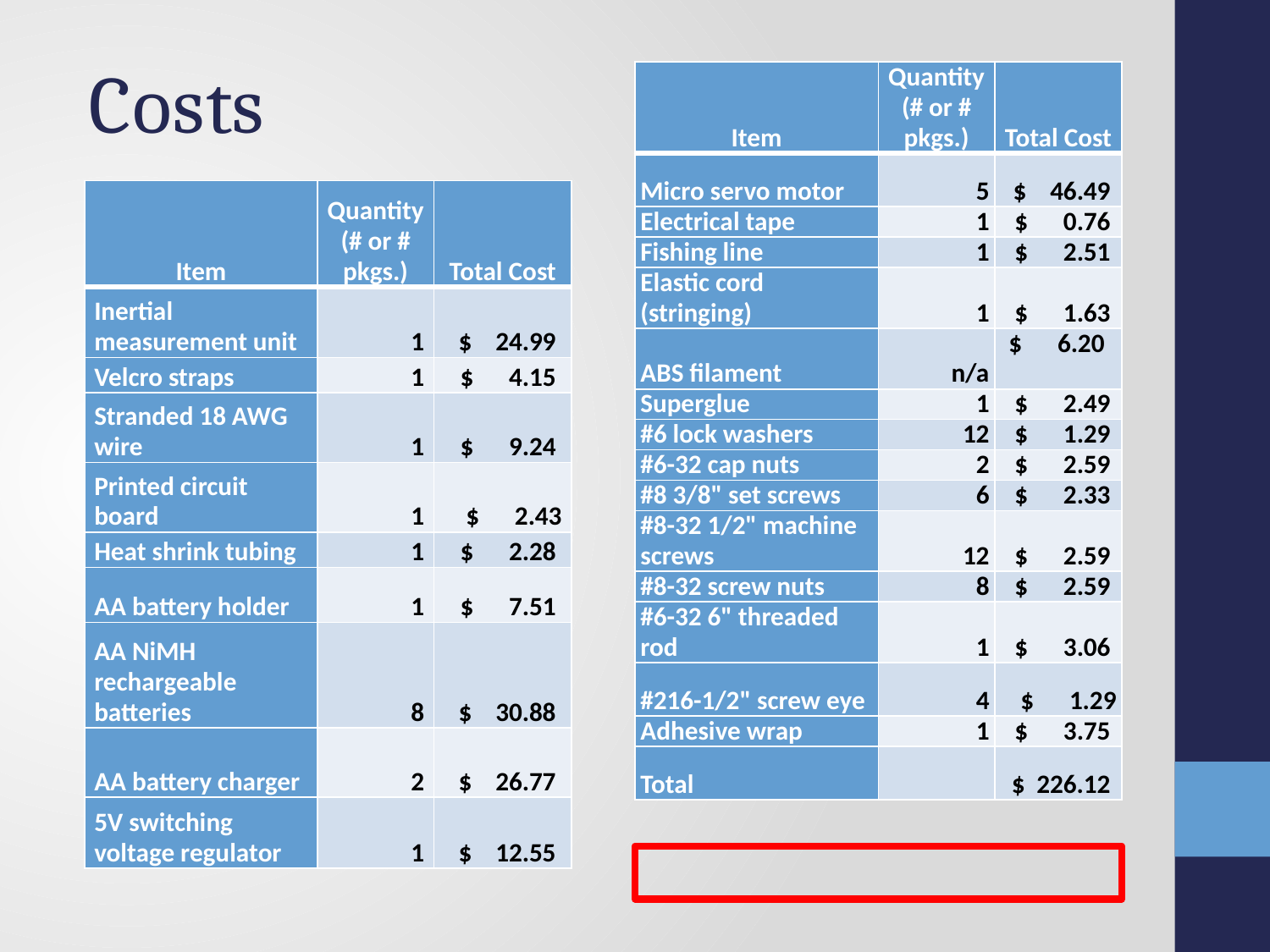

# Costs
| Item | Quantity (# or # pkgs.) | Total Cost |
| --- | --- | --- |
| Micro servo motor | 5 | $ 46.49 |
| Electrical tape | 1 | $ 0.76 |
| Fishing line | 1 | $ 2.51 |
| Elastic cord (stringing) | 1 | $ 1.63 |
| ABS filament | n/a | $ 6.20 |
| Superglue | 1 | $ 2.49 |
| #6 lock washers | 12 | $ 1.29 |
| #6-32 cap nuts | 2 | $ 2.59 |
| #8 3/8" set screws | 6 | $ 2.33 |
| #8-32 1/2" machine screws | 12 | $ 2.59 |
| #8-32 screw nuts | 8 | $ 2.59 |
| #6-32 6" threaded rod | 1 | $ 3.06 |
| #216-1/2" screw eye | 4 | $ 1.29 |
| Adhesive wrap | 1 | $ 3.75 |
| Total |  | $ 226.12 |
| Item | Quantity (# or # pkgs.) | Total Cost |
| --- | --- | --- |
| Inertial measurement unit | 1 | $ 24.99 |
| Velcro straps | 1 | $ 4.15 |
| Stranded 18 AWG wire | 1 | $ 9.24 |
| Printed circuit board | 1 | $ 2.43 |
| Heat shrink tubing | 1 | $ 2.28 |
| AA battery holder | 1 | $ 7.51 |
| AA NiMH rechargeable batteries | 8 | $ 30.88 |
| AA battery charger | 2 | $ 26.77 |
| 5V switching voltage regulator | 1 | $ 12.55 |